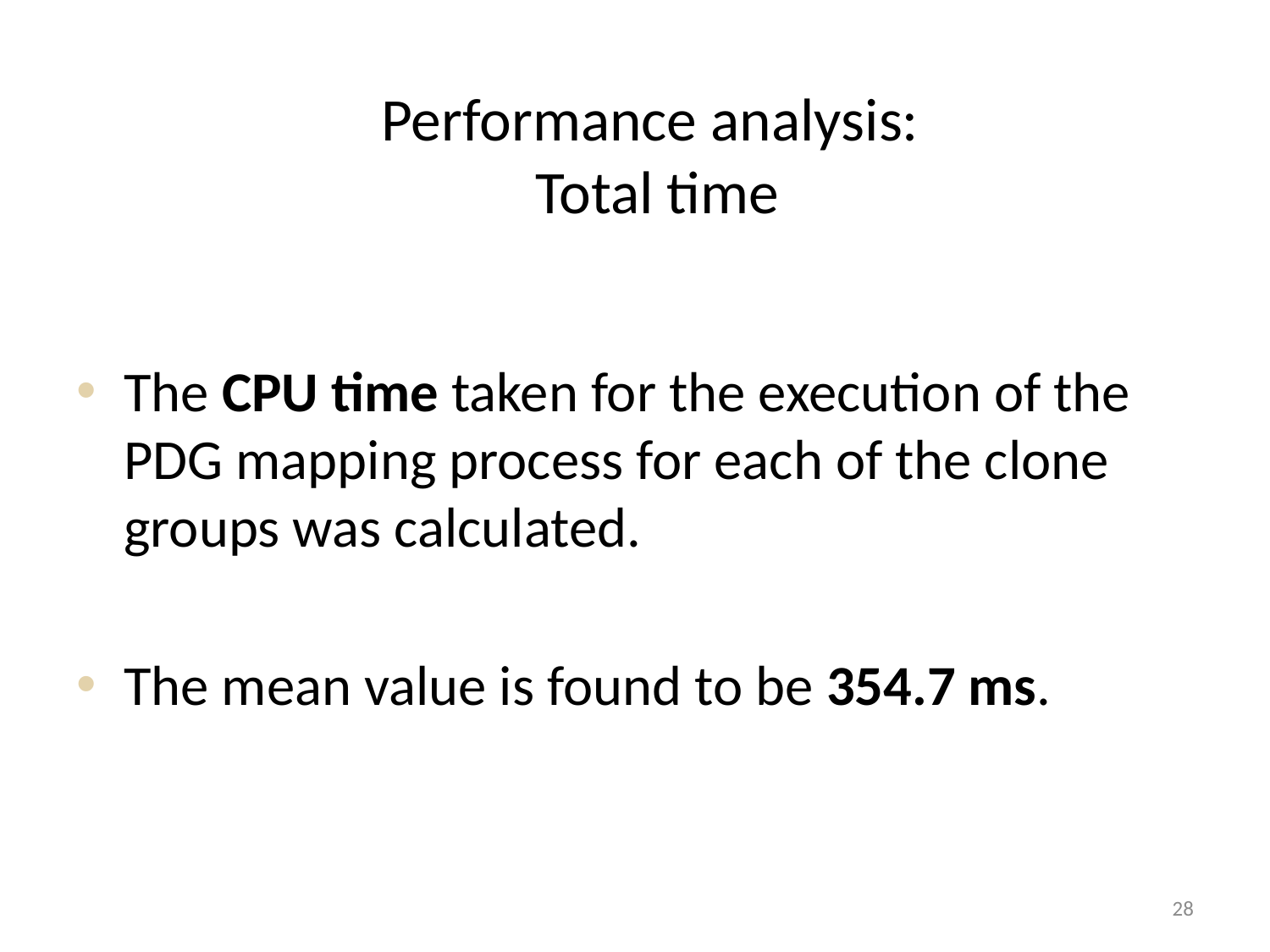

# Performance analysis: Total time
The CPU time taken for the execution of the PDG mapping process for each of the clone groups was calculated.

The mean value is found to be 354.7 ms.
28